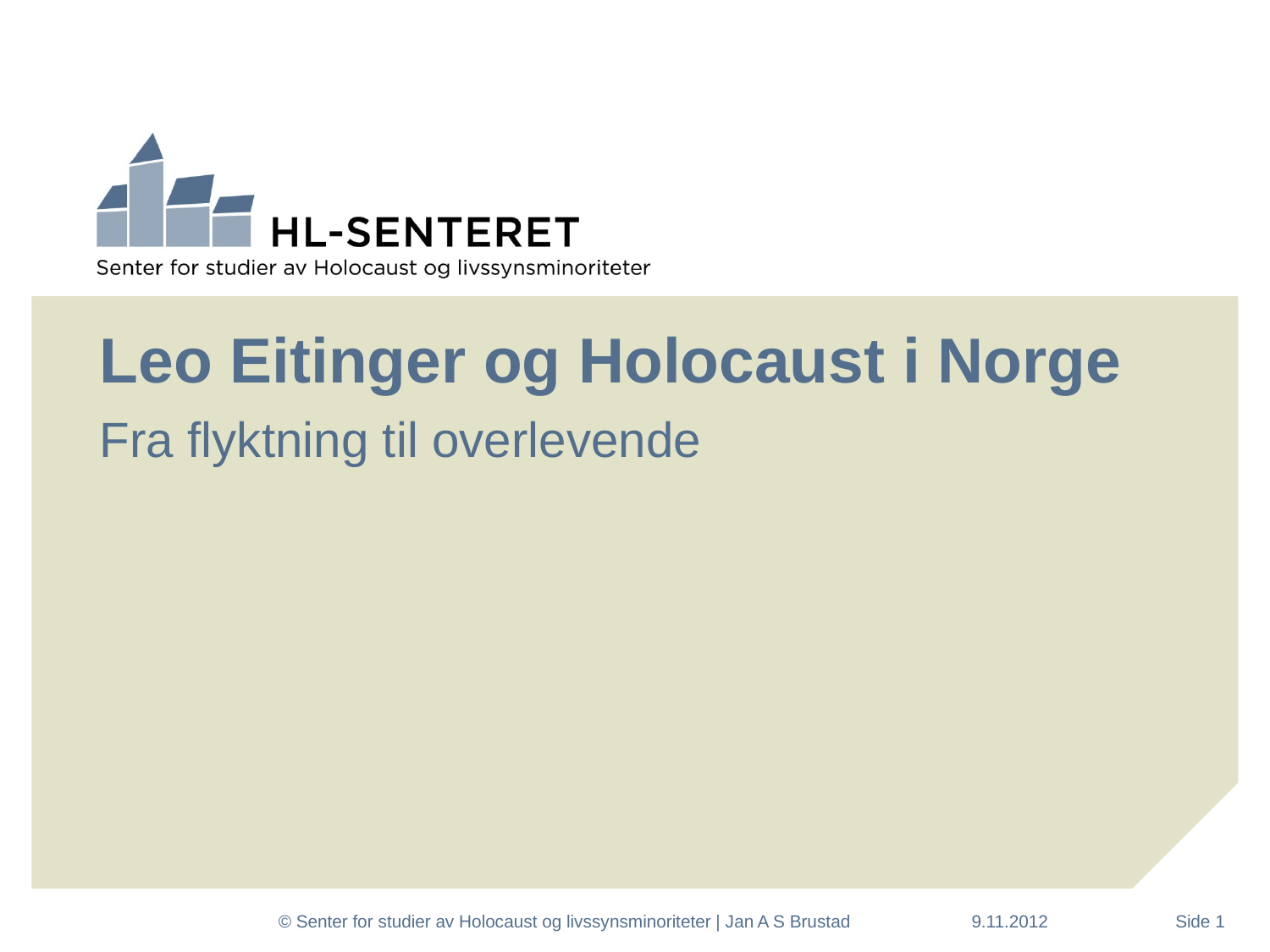

# Leo Eitinger og Holocaust i Norge
Fra flyktning til overlevende
© Senter for studier av Holocaust og livssynsminoriteter | Jan A S Brustad
9.11.2012
Side 1